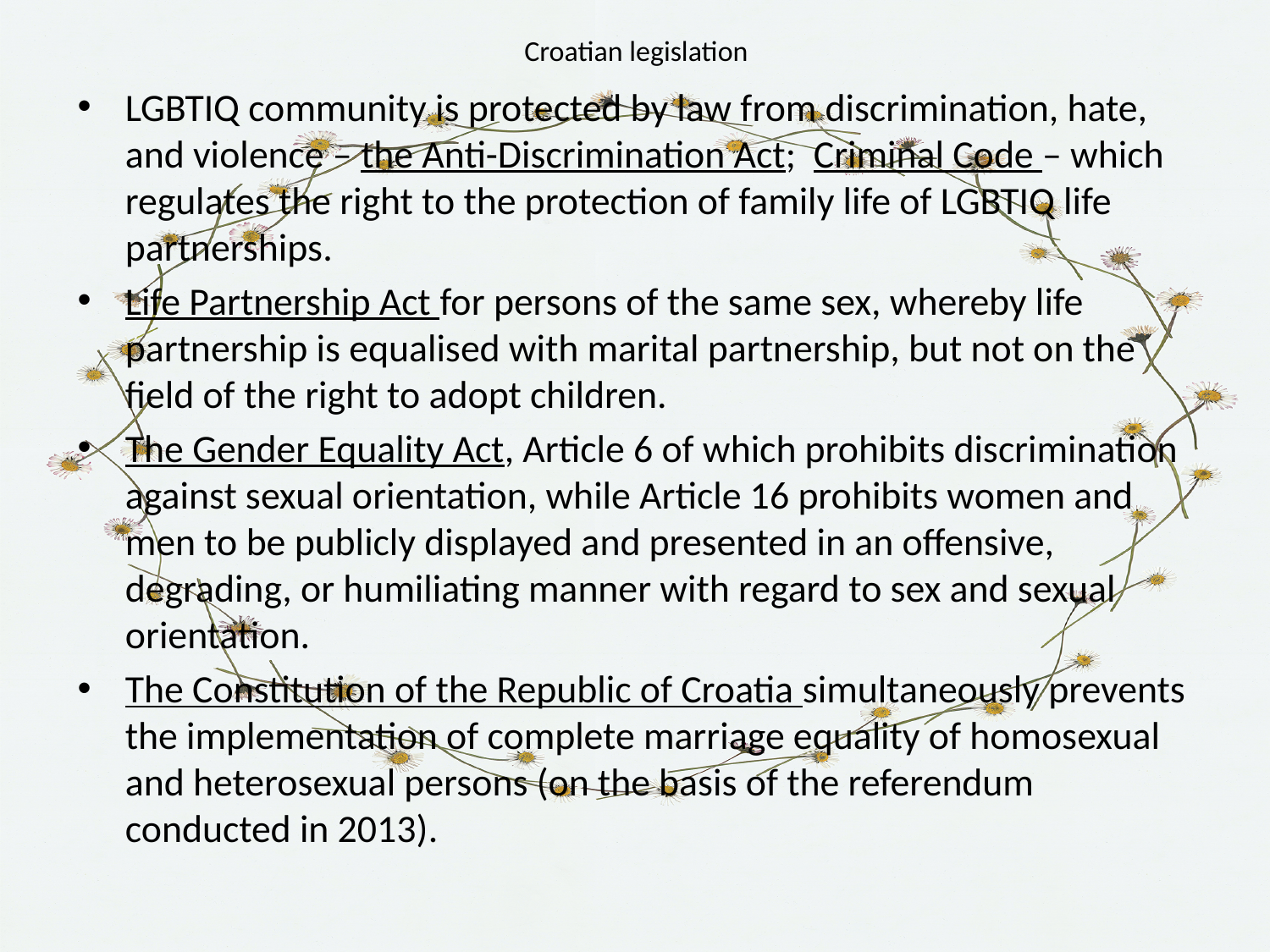

# Croatian legislation
LGBTIQ community is protected by law from discrimination, hate, and violence – the Anti-Discrimination Act;  Criminal Code – which regulates the right to the protection of family life of LGBTIQ life partnerships.
Life Partnership Act for persons of the same sex, whereby life partnership is equalised with marital partnership, but not on the field of the right to adopt children.
The Gender Equality Act, Article 6 of which prohibits discrimination against sexual orientation, while Article 16 prohibits women and men to be publicly displayed and presented in an offensive, degrading, or humiliating manner with regard to sex and sexual orientation.
The Constitution of the Republic of Croatia simultaneously prevents the implementation of complete marriage equality of homosexual and heterosexual persons (on the basis of the referendum conducted in 2013).